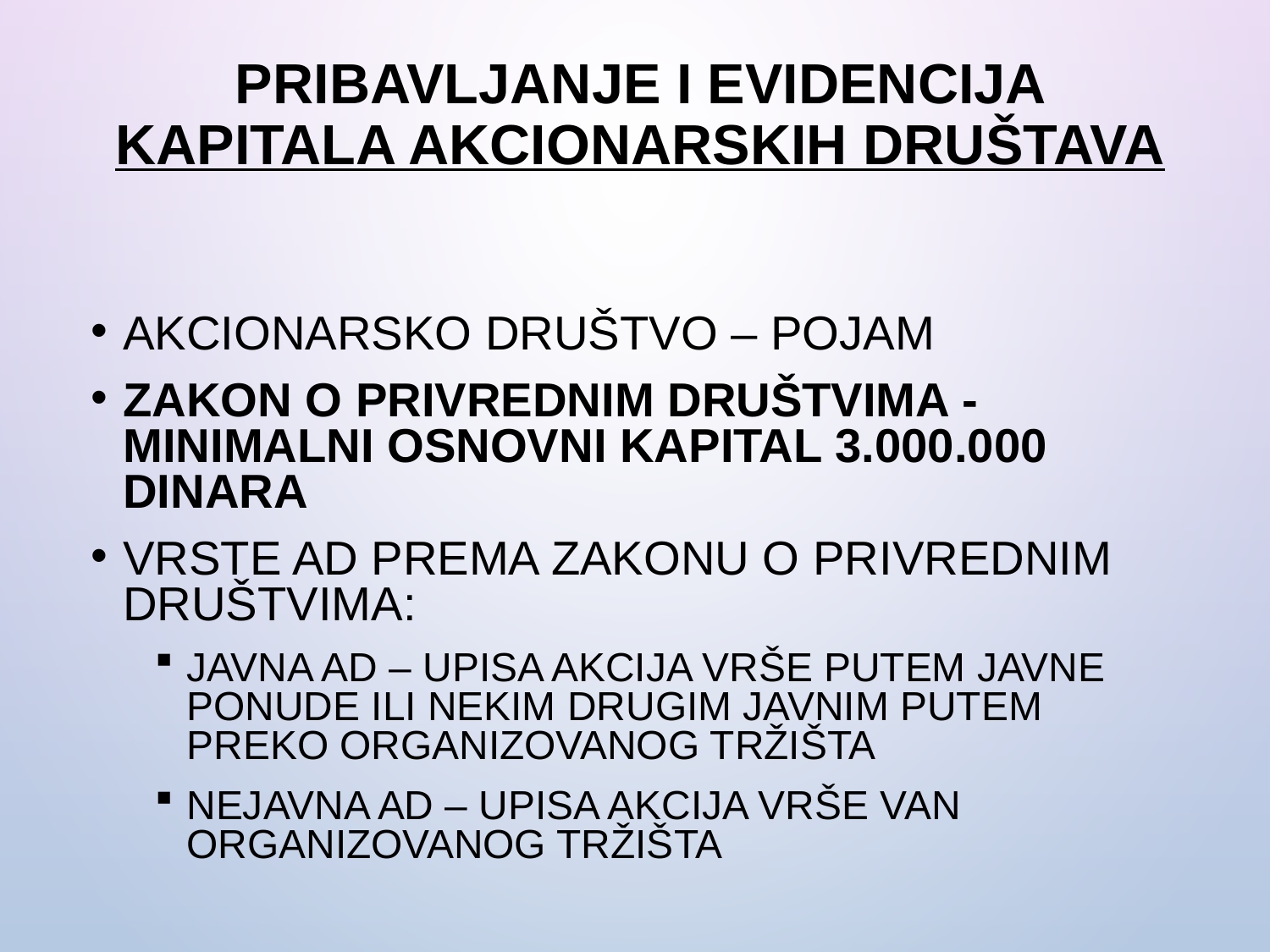

# Pribavljanje i evidencija kapitala akcionarskih društava
Akcionarsko društvo – pojam
Zakon o privrednim društvima -  minimalni osnovni kapital 3.000.000 dinara
Vrste AD prema Zakonu o privrednim društvima:
javna AD – upisa akcija vrše putem javne ponude ili nekim drugim javnim putem preko organizovanog tržišta
nejavna AD – upisa akcija vrše van organizovanog tržišta